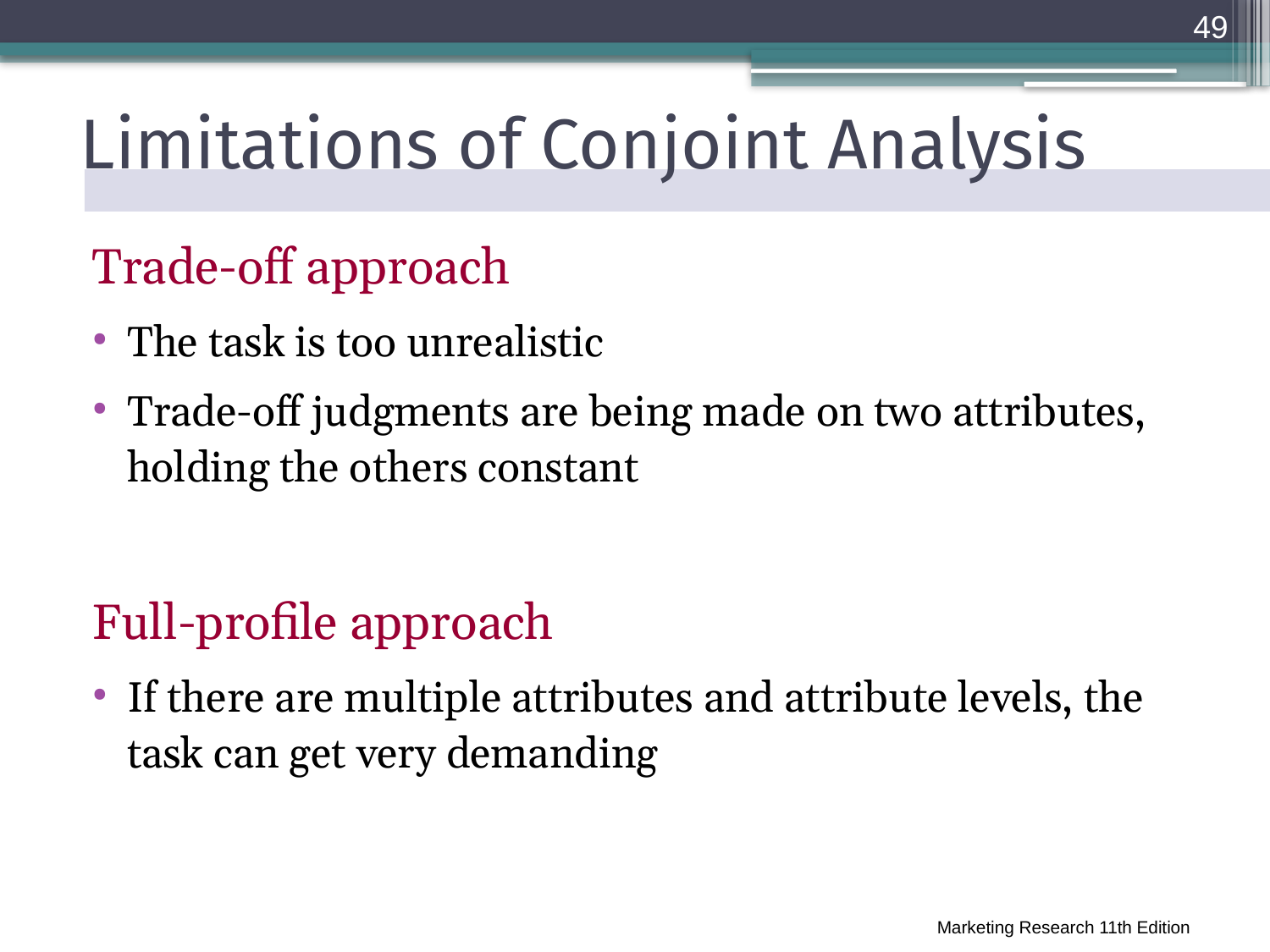

49
# Limitations of Conjoint Analysis
Trade-off approach
The task is too unrealistic
Trade-off judgments are being made on two attributes, holding the others constant

Full-profile approach
If there are multiple attributes and attribute levels, the task can get very demanding
Marketing Research 11th Edition